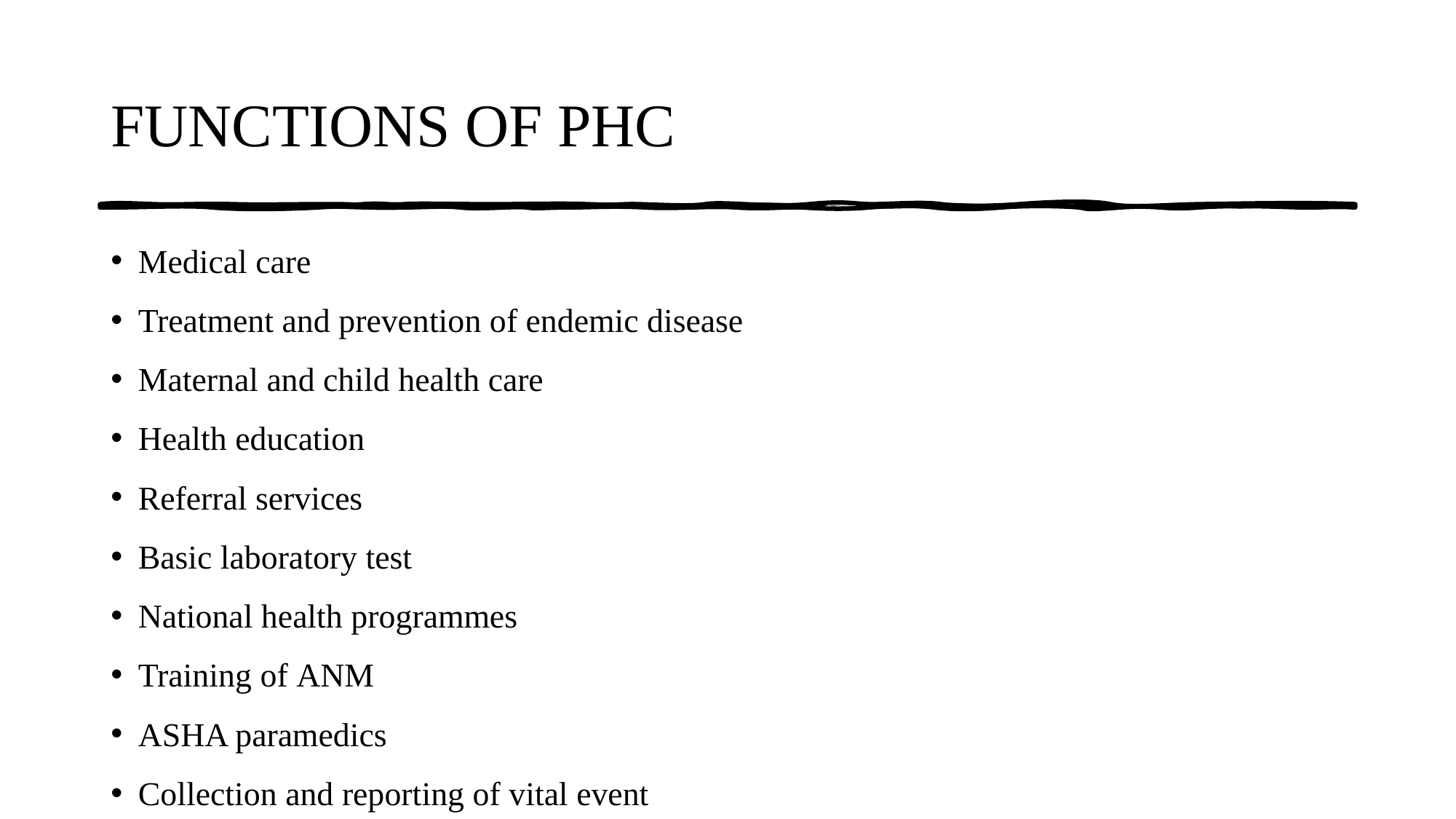

# FUNCTIONS OF PHC
Medical care
Treatment and prevention of endemic disease
Maternal and child health care
Health education
Referral services
Basic laboratory test
National health programmes
Training of ANM
ASHA paramedics
Collection and reporting of vital event